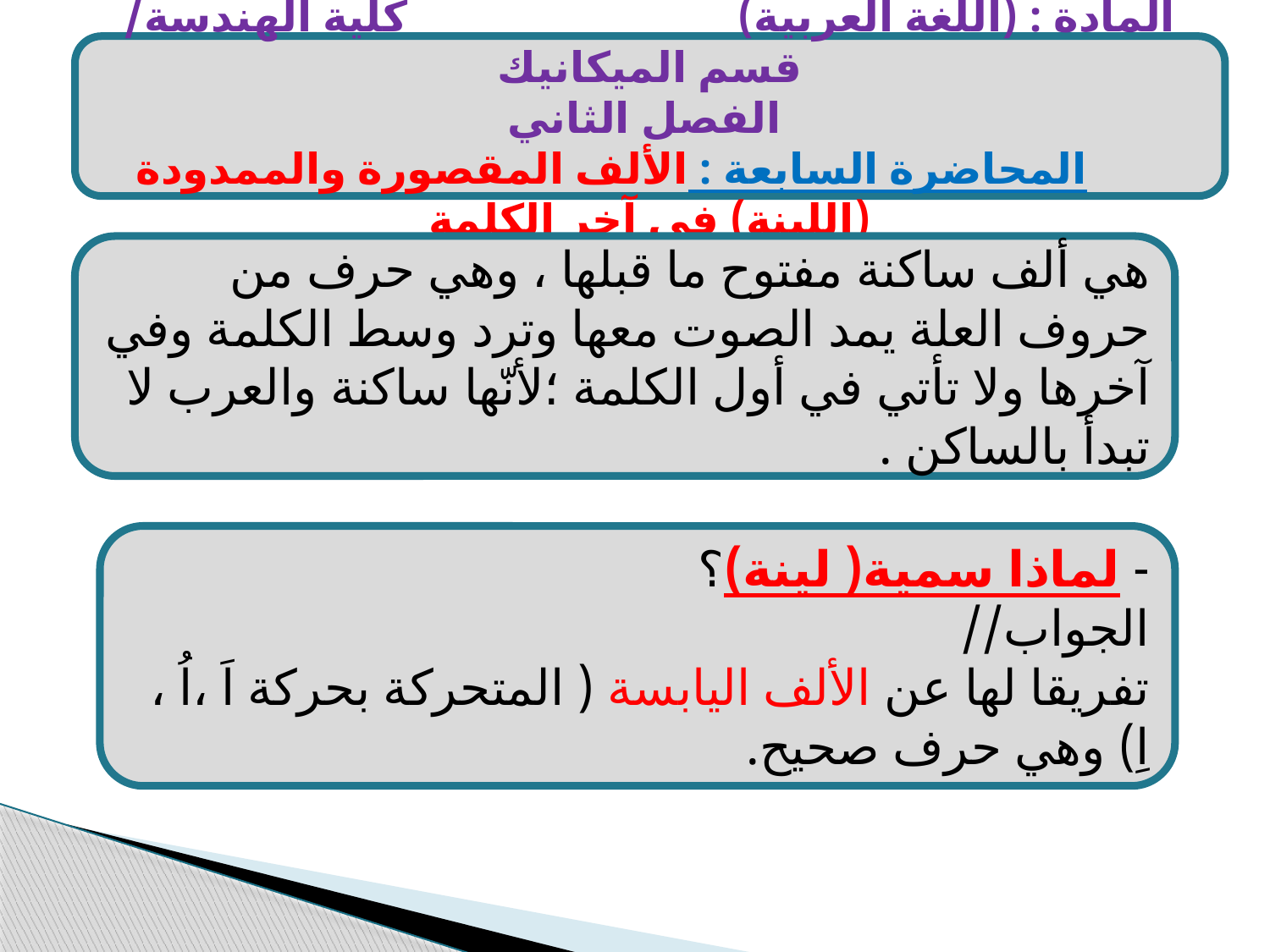

المادة : (اللغة العربية)                              كلية الهندسة/ قسم الميكانيك
 الفصل الثاني
       المحاضرة السابعة : الألف المقصورة والممدودة (اللينة) في آخر الكلمة
هي ألف ساكنة مفتوح ما قبلها ، وهي حرف من حروف العلة يمد الصوت معها وترد وسط الكلمة وفي آخرها ولا تأتي في أول الكلمة ؛لأنّها ساكنة والعرب لا تبدأ بالساكن .
- لماذا سمية( لينة)؟
الجواب//
تفريقا لها عن الألف اليابسة ( المتحركة بحركة اَ ،اُ ، اِ) وهي حرف صحيح.